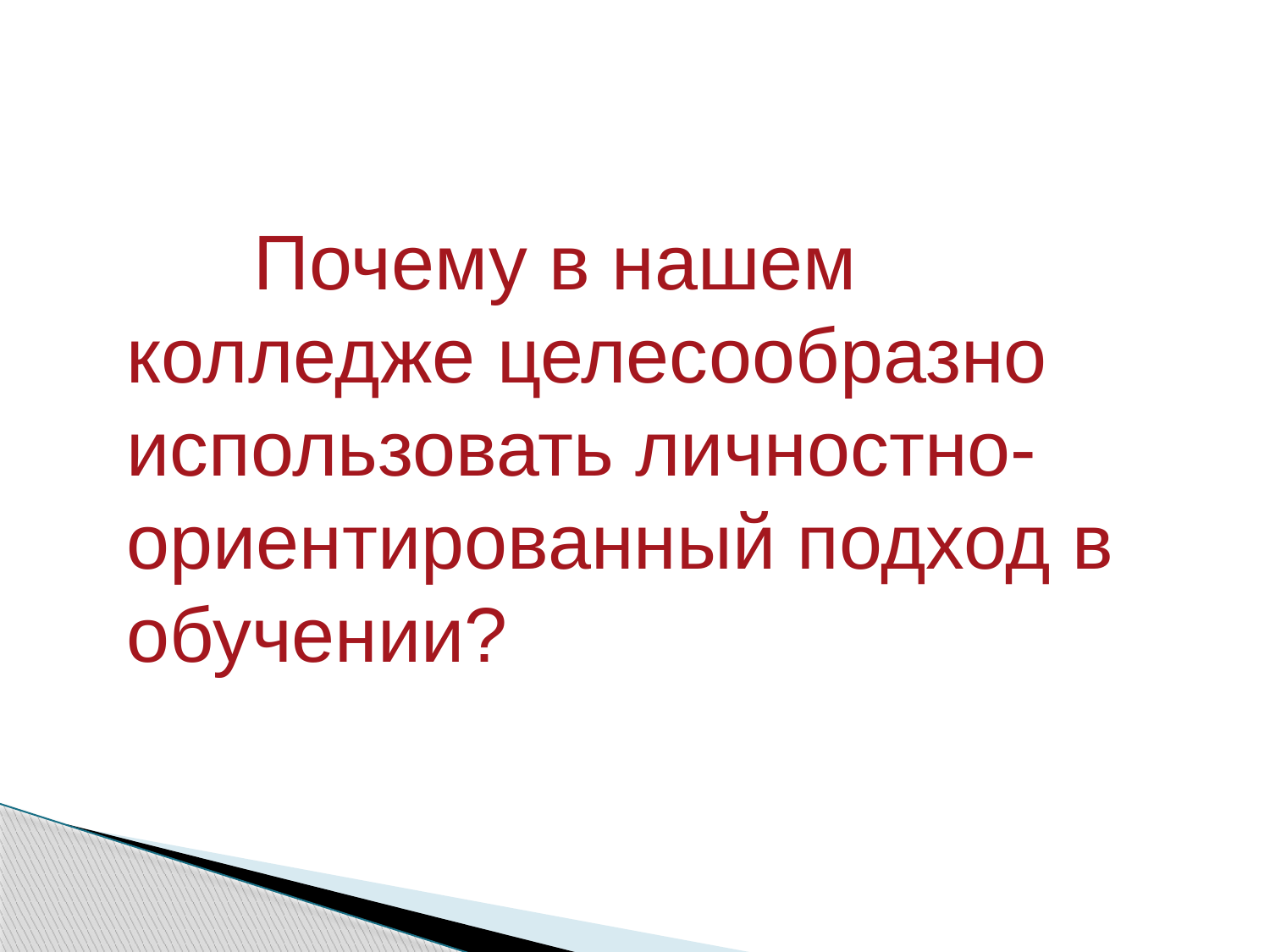

#
 		Почему в нашем колледже целесообразно использовать личностно- ориентированный подход в обучении?